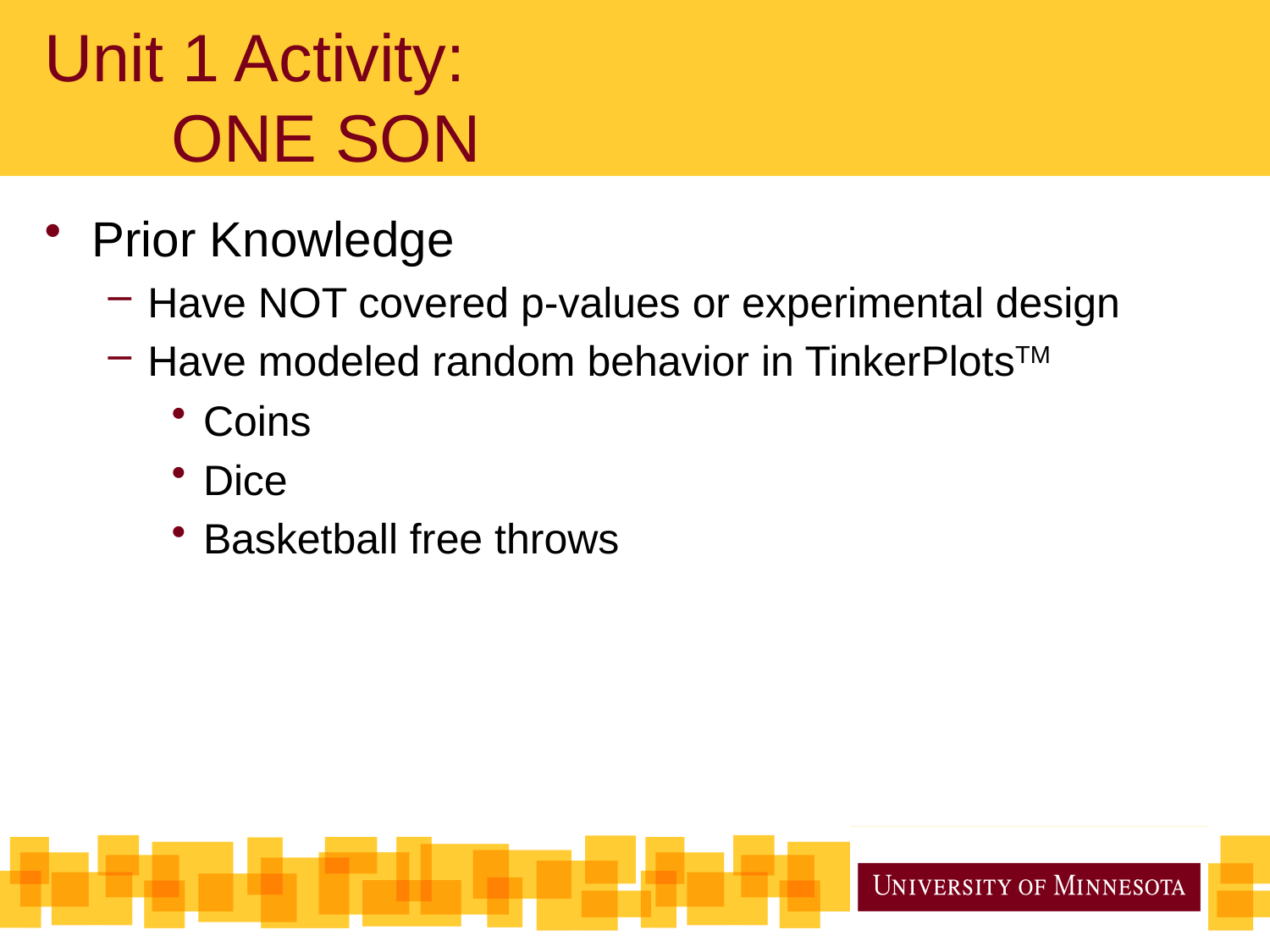

# Unit 1 Activity: ONE SON
Prior Knowledge
Have NOT covered p-values or experimental design
Have modeled random behavior in TinkerPlotsTM
Coins
Dice
Basketball free throws